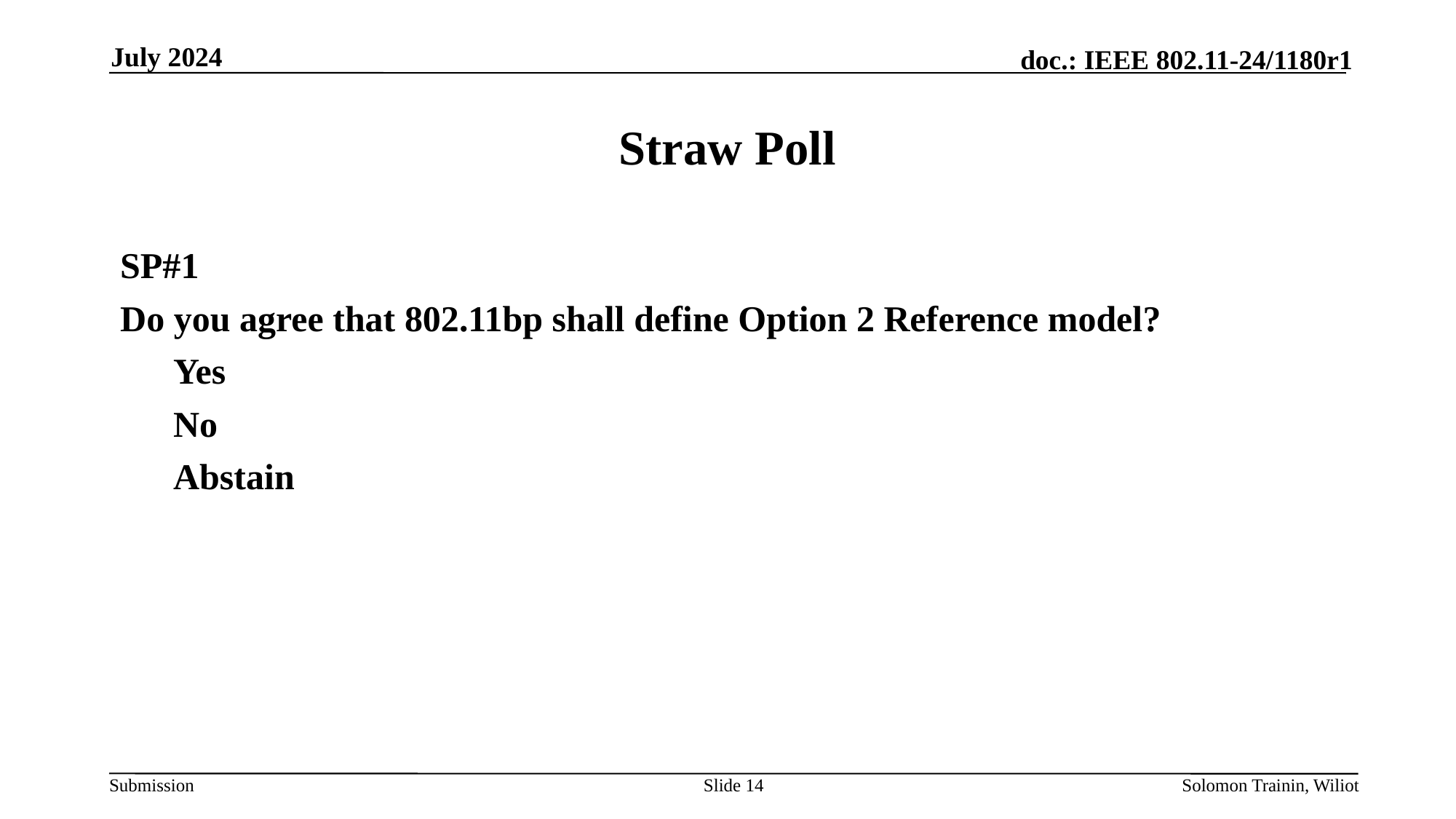

July 2024
# Straw Poll
SP#1
Do you agree that 802.11bp shall define Option 2 Reference model?
Yes
No
Abstain
Slide 14
Solomon Trainin, Wiliot